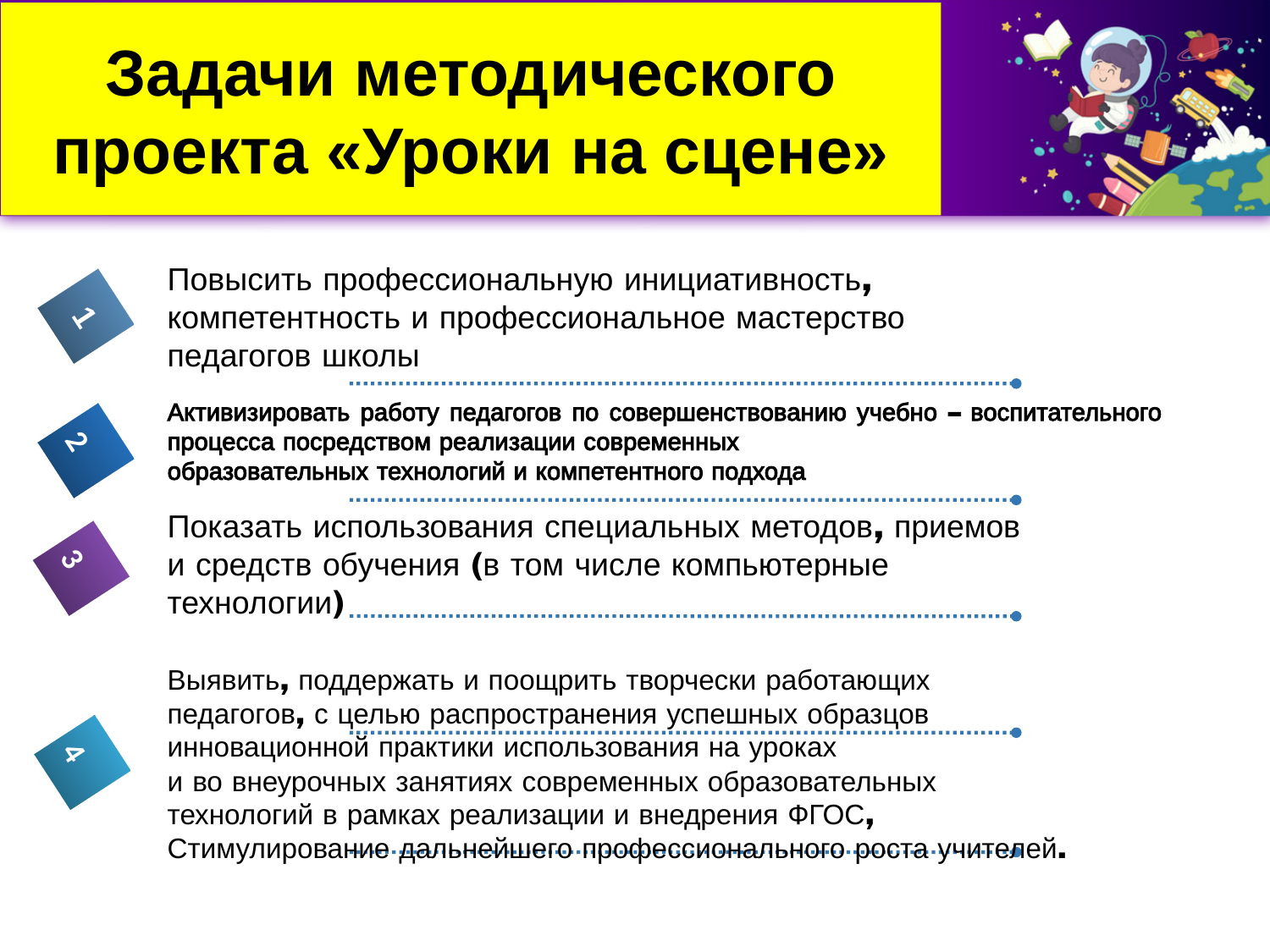

# Задачи методического проекта «Уроки на сцене»

Повысить профессиональную инициативность,
компетентность и профессиональное мастерство
педагогов школы
1

Активизировать работу педагогов по совершенствованию учебно – воспитательного процесса посредством реализации современных
образовательных технологий и компетентного подхода
2
2

Показать использования специальных методов, приемов
и средств обучения (в том числе компьютерные
технологии)
3
3

Выявить, поддержать и поощрить творчески работающих
педагогов, с целью распространения успешных образцов
инновационной практики использования на уроках
и во внеурочных занятиях современных образовательных
технологий в рамках реализации и внедрения ФГОС,
Стимулирование дальнейшего профессионального роста учителей.
4
4

5